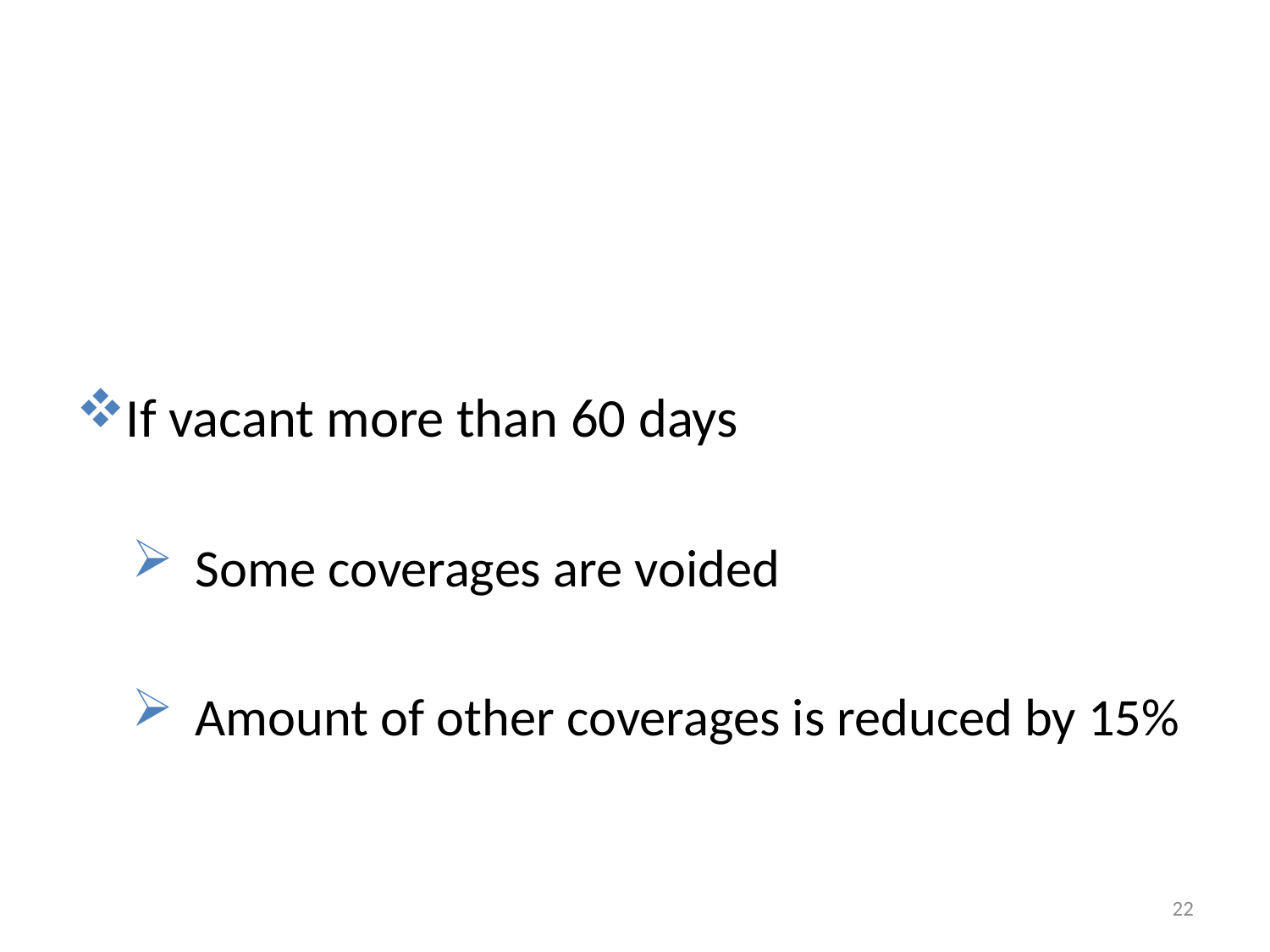

#

If vacant more than 60 days

Some coverages are voided

Amount of other coverages is reduced by 15%
22